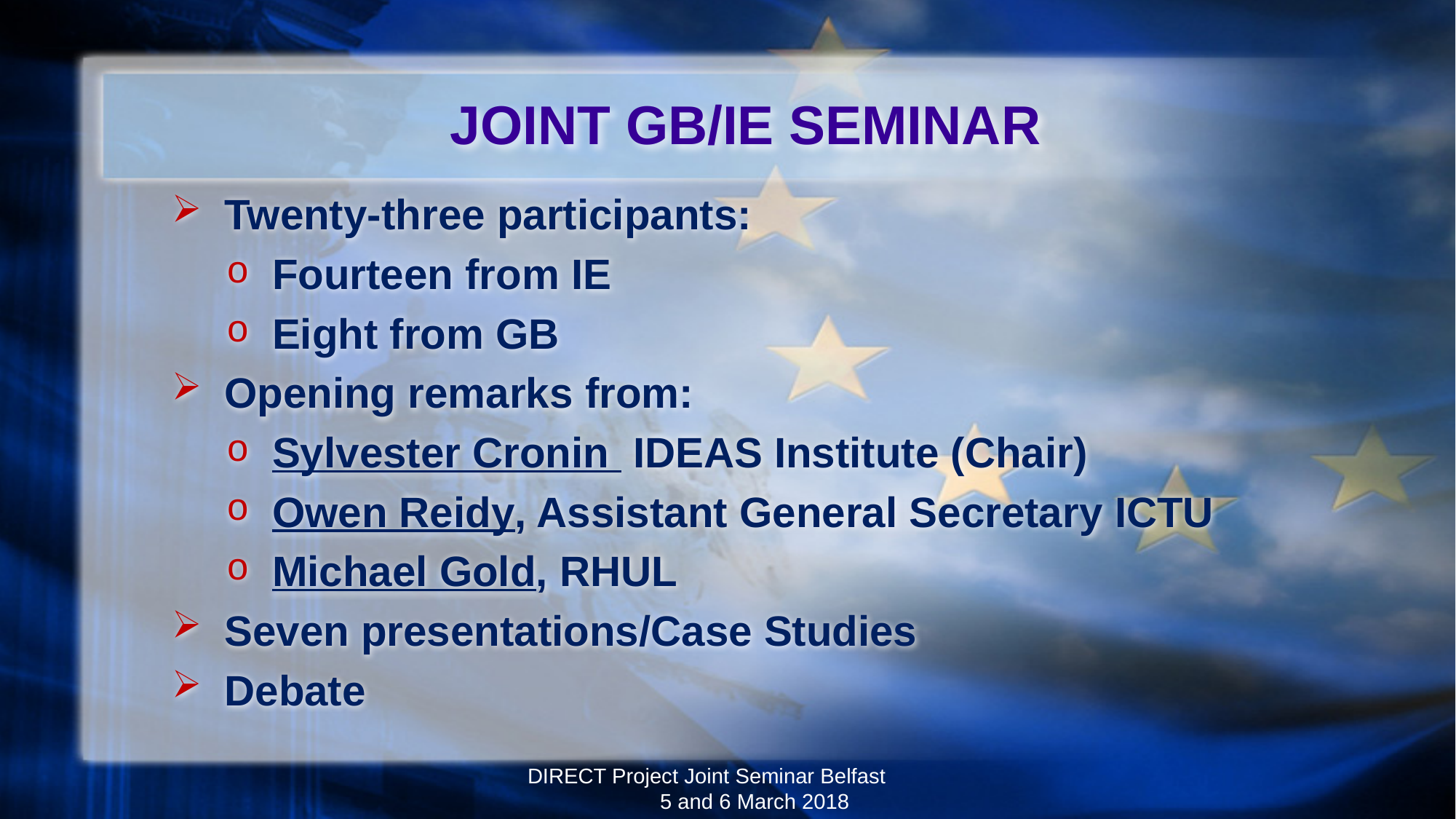

# JOINT GB/IE SEMINAR
 Twenty-three participants:
 Fourteen from IE
 Eight from GB
 Opening remarks from:
 Sylvester Cronin  IDEAS Institute (Chair)
 Owen Reidy, Assistant General Secretary ICTU
 Michael Gold, RHUL
 Seven presentations/Case Studies
 Debate

DIRECT Project Joint Seminar Belfast                 5 and 6 March 2018